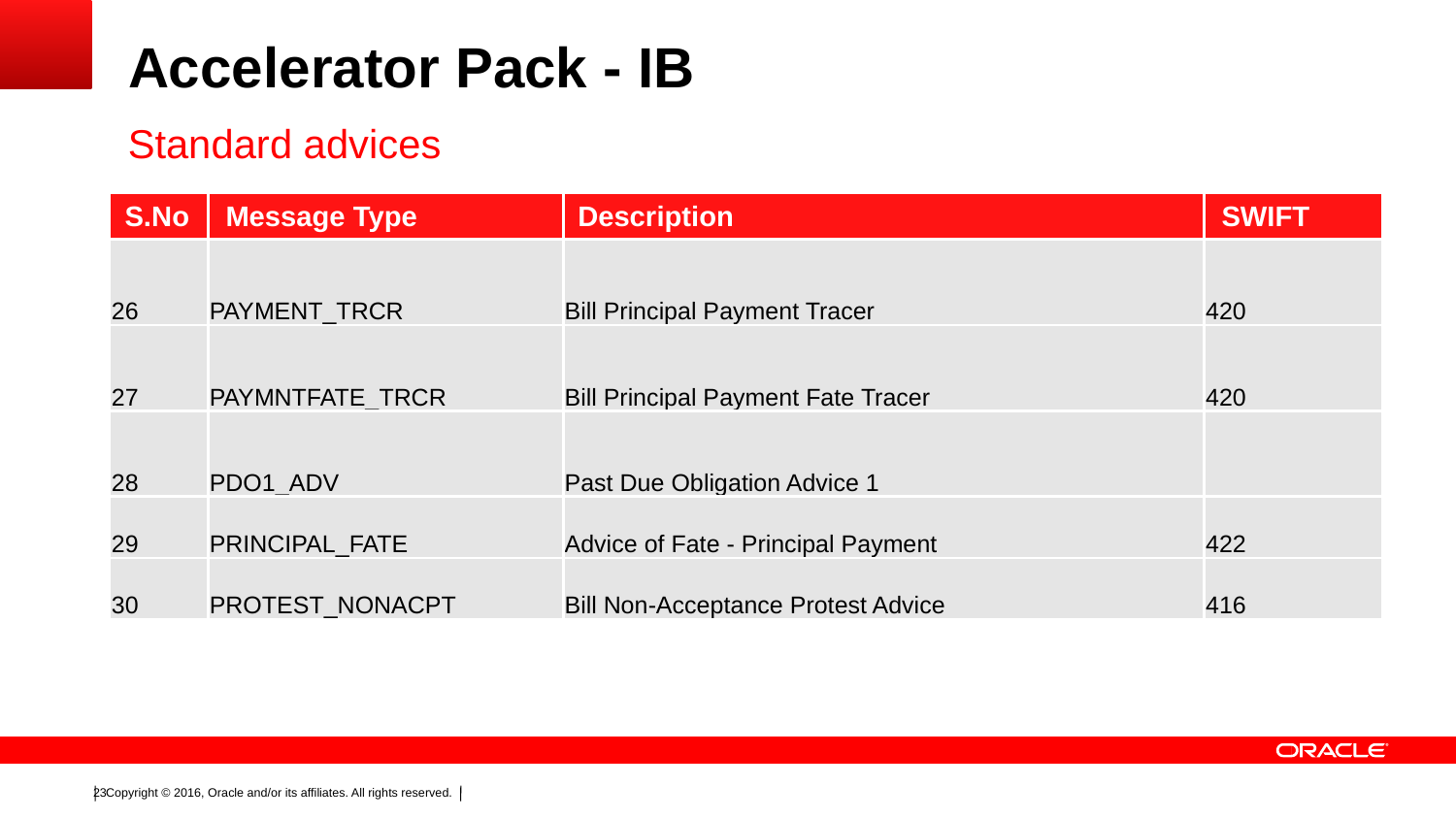

Accelerator Pack - IB
Standard advices
| S.No | Message Type | Description | SWIFT |
| --- | --- | --- | --- |
| 26 | PAYMENT\_TRCR | Bill Principal Payment Tracer | 420 |
| 27 | PAYMNTFATE\_TRCR | Bill Principal Payment Fate Tracer | 420 |
| 28 | PDO1\_ADV | Past Due Obligation Advice 1 |  |
| 29 | PRINCIPAL\_FATE | Advice of Fate - Principal Payment | 422 |
| 30 | PROTEST\_NONACPT | Bill Non-Acceptance Protest Advice | 416 |